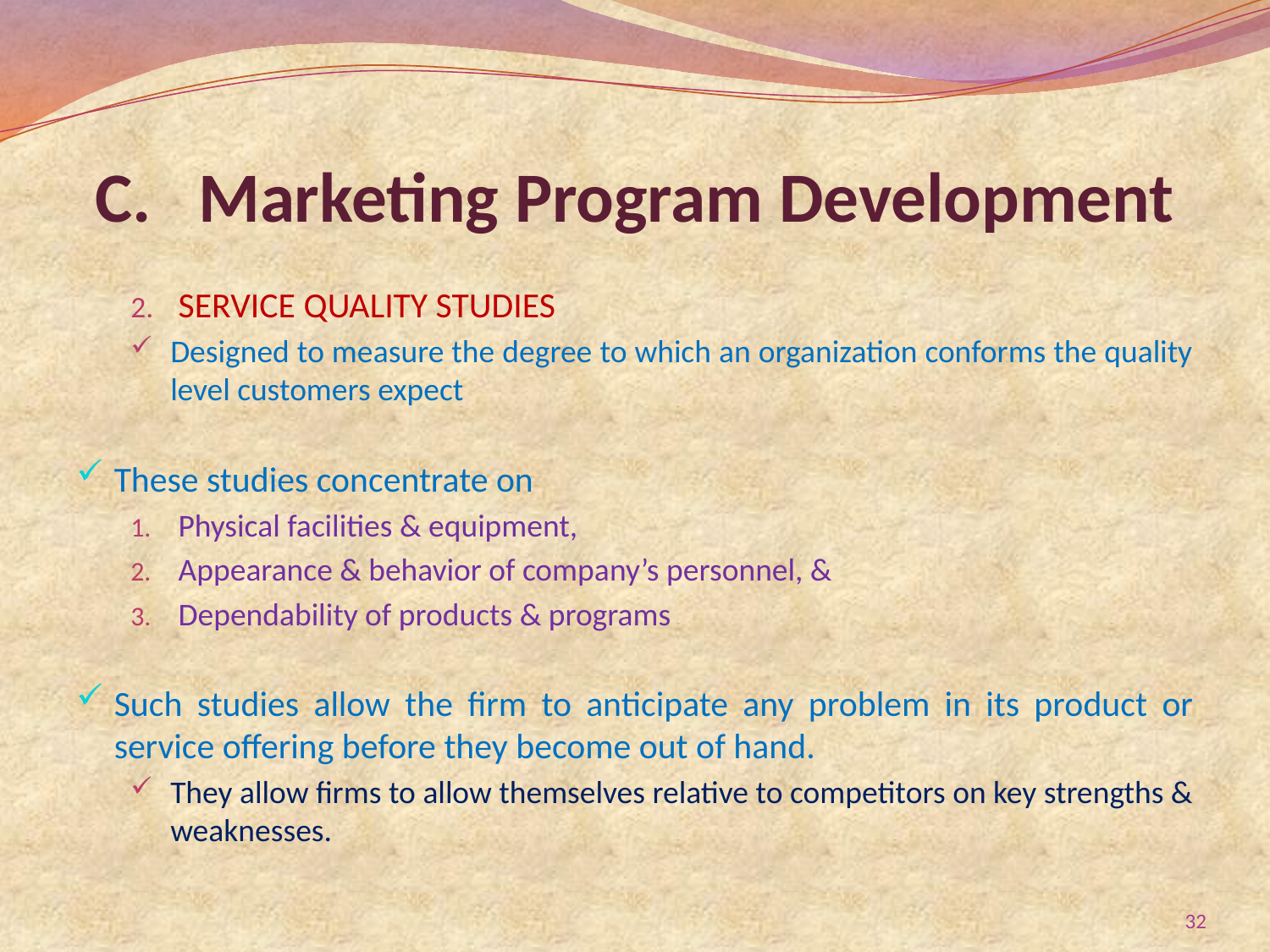

# Marketing Program Development
SERVICE QUALITY STUDIES
Designed to measure the degree to which an organization conforms the quality level customers expect

These studies concentrate on
Physical facilities & equipment,
Appearance & behavior of company’s personnel, &
Dependability of products & programs

Such studies allow the firm to anticipate any problem in its product or service offering before they become out of hand.
They allow firms to allow themselves relative to competitors on key strengths & weaknesses.
32